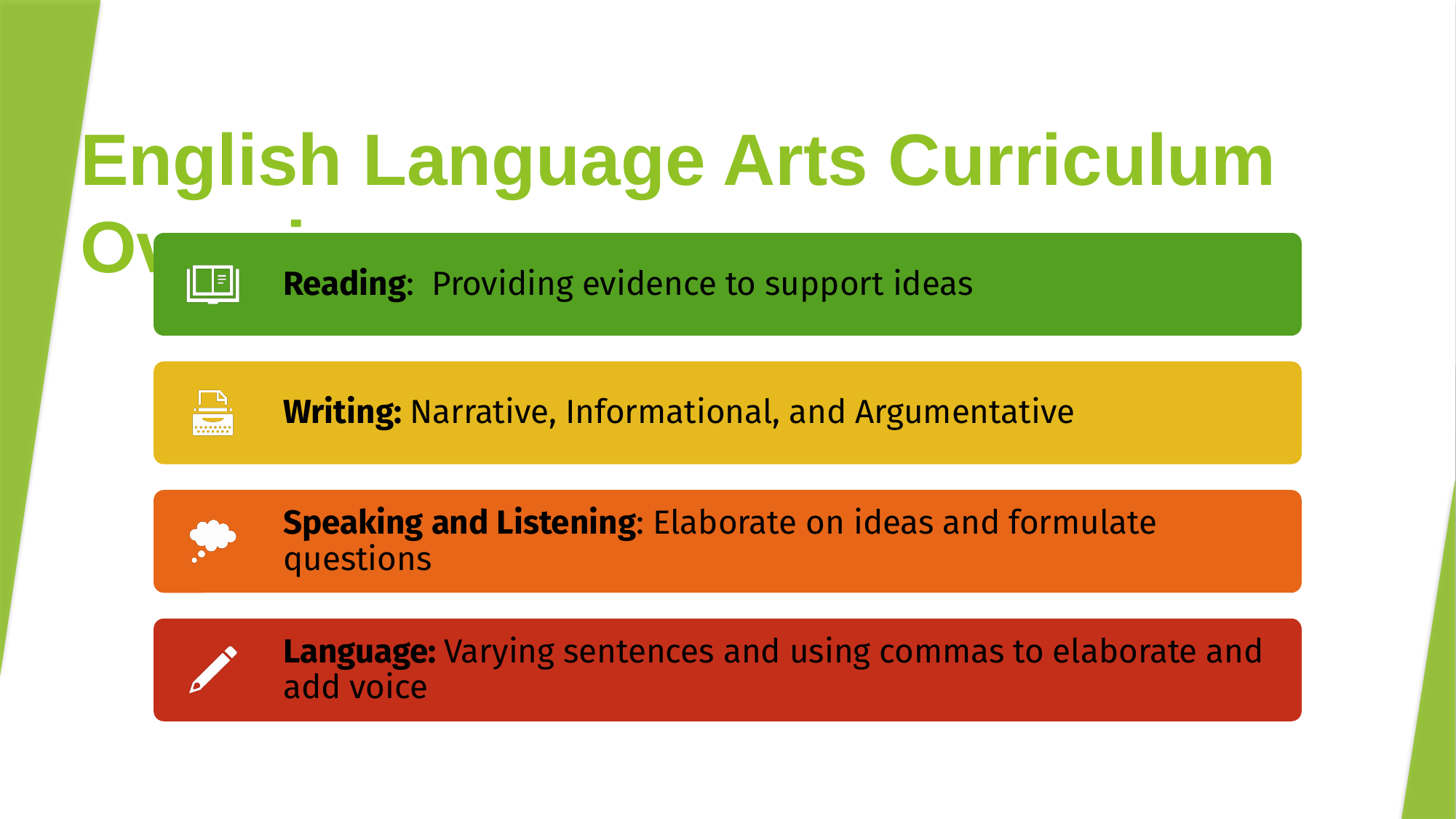

English Language Arts Curriculum Overview
Reading:  Providing evidence to support ideas
Writing: Narrative, Informational, and Argumentative
Speaking and Listening: Elaborate on ideas and formulate questions
Language: Varying sentences and using commas to elaborate and add voice